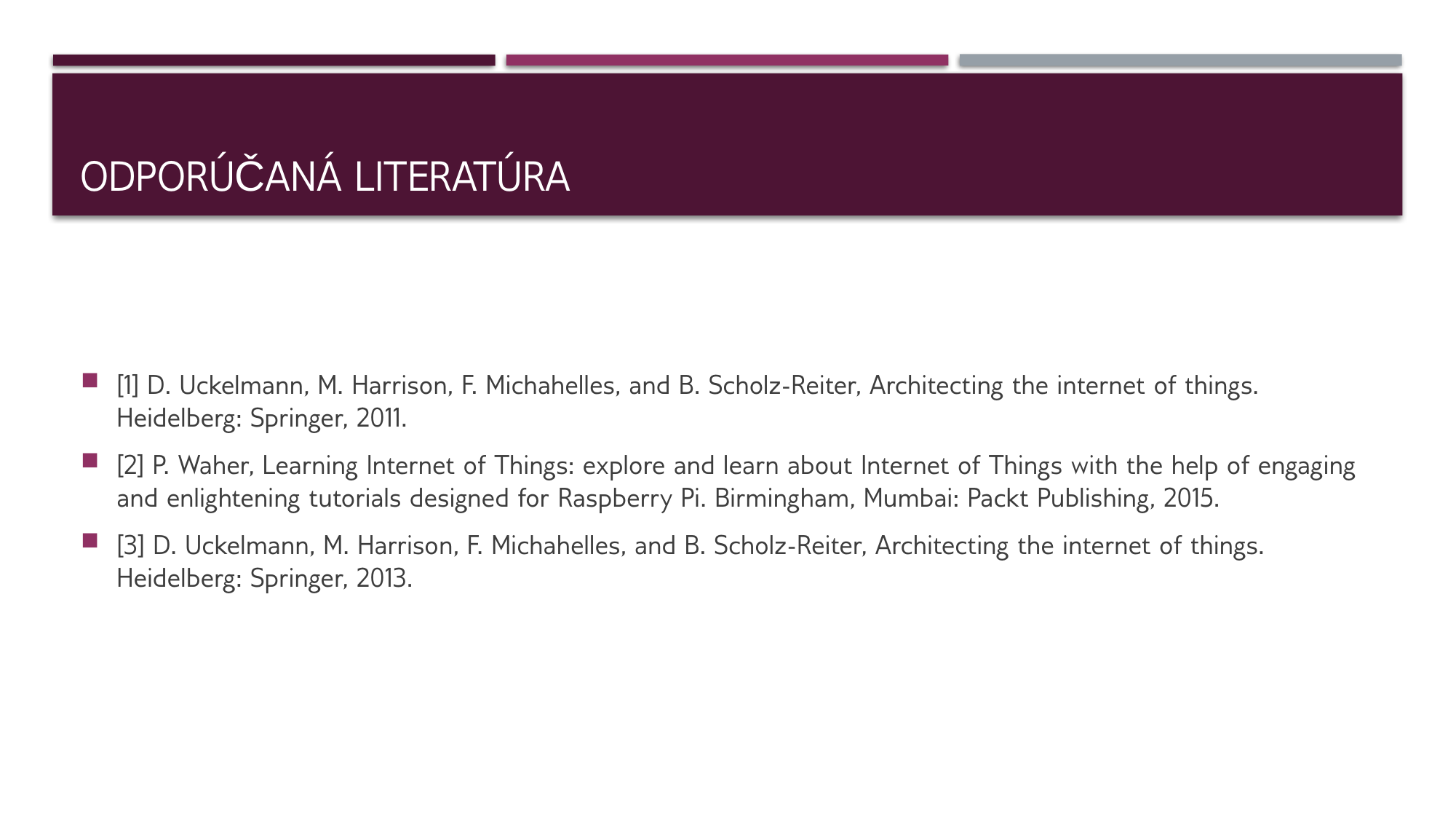

# Odporúčaná literatúra
[1] D. Uckelmann, M. Harrison, F. Michahelles, and B. Scholz-Reiter, Architecting the internet of things. Heidelberg: Springer, 2011.
[2] P. Waher, Learning Internet of Things: explore and learn about Internet of Things with the help of engaging and enlightening tutorials designed for Raspberry Pi. Birmingham, Mumbai: Packt Publishing, 2015.
[3] D. Uckelmann, M. Harrison, F. Michahelles, and B. Scholz-Reiter, Architecting the internet of things. Heidelberg: Springer, 2013.